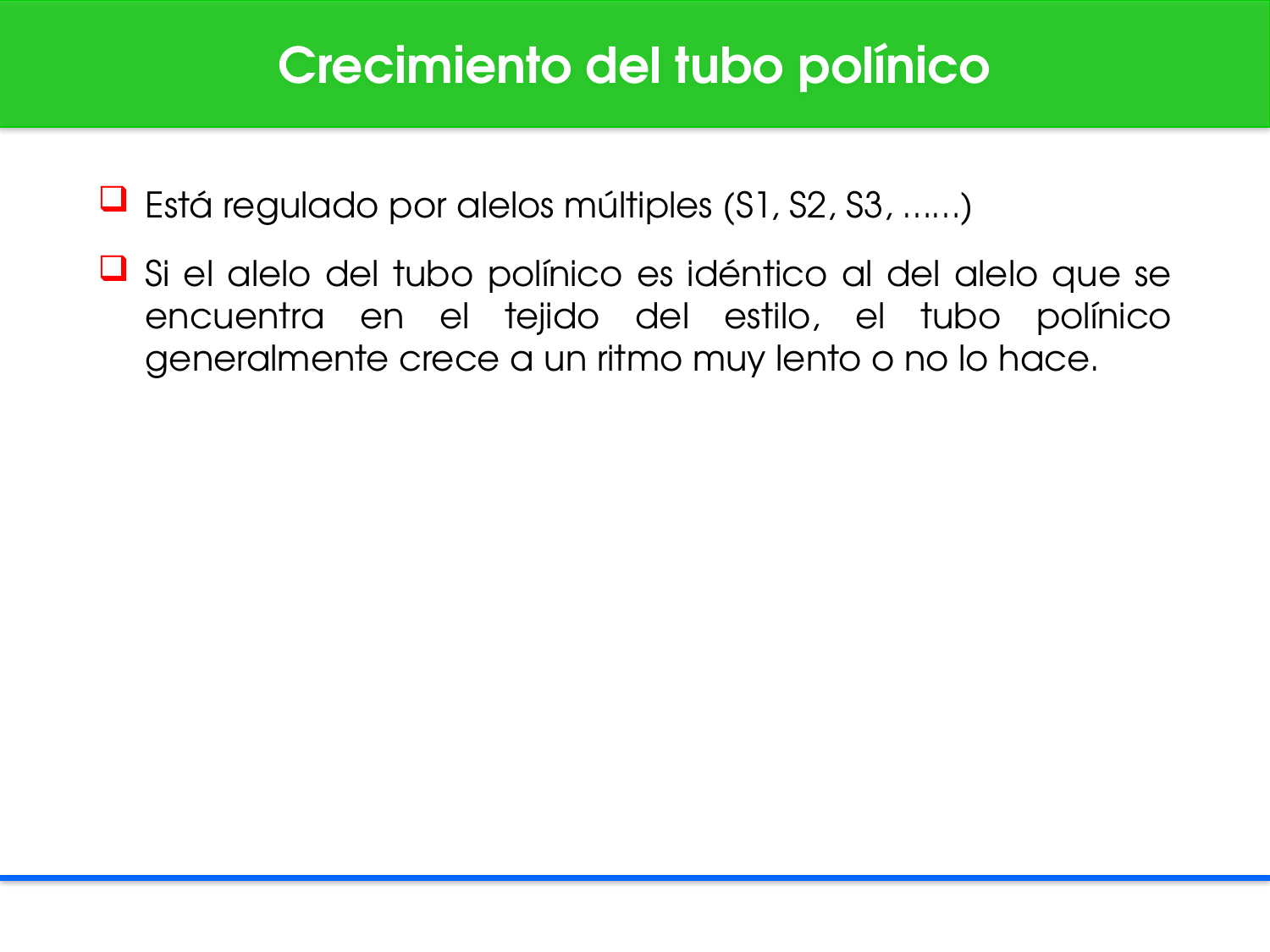

Crecimiento del tubo polínico

Está regulado por alelos múltiples (S1, S2, S3, ……)

Si el alelo del tubo polínico es idéntico al del alelo que se encuentra en el tejido del estilo, el tubo polínico generalmente crece a un ritmo muy lento o no lo hace.